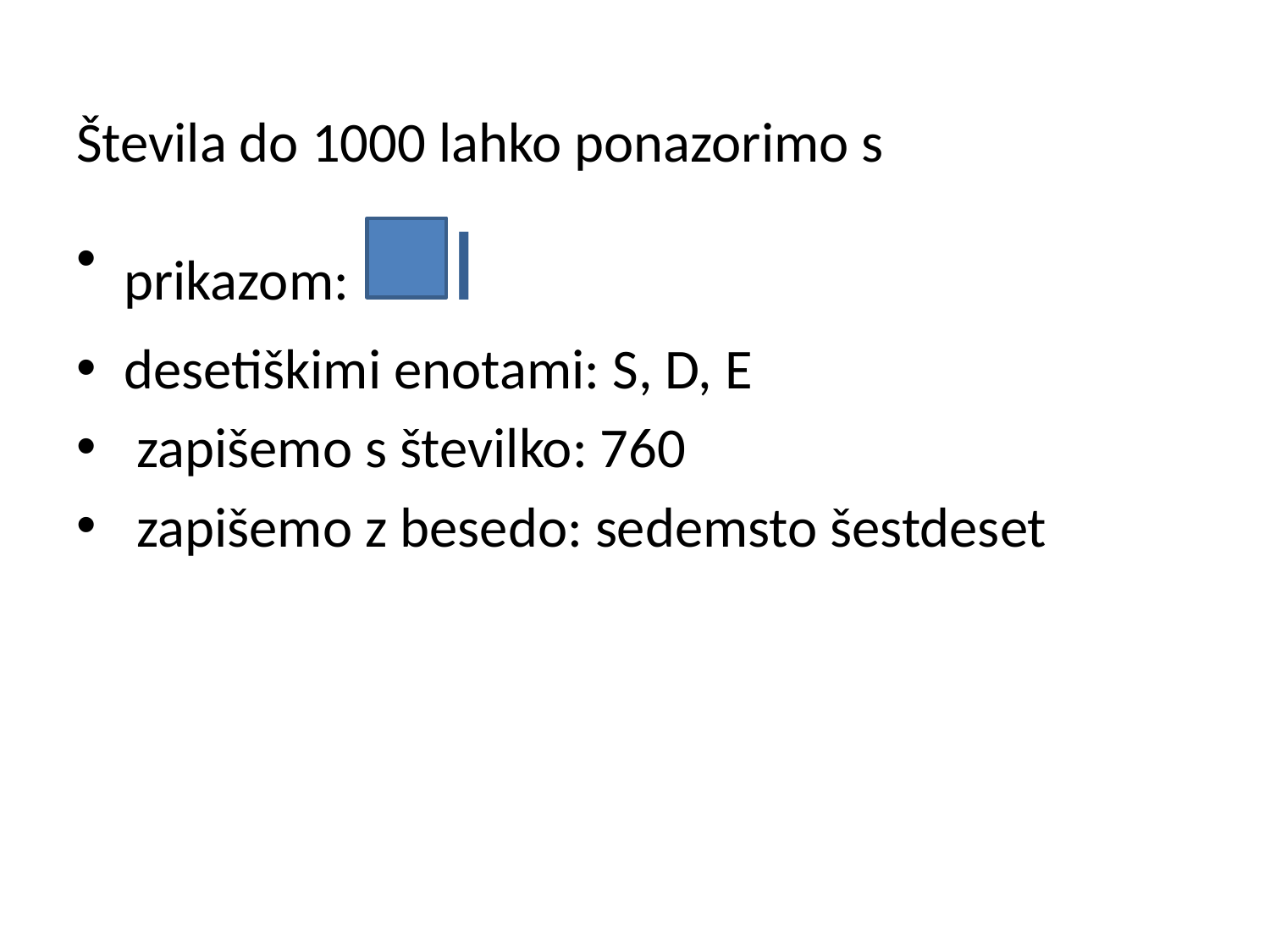

#
Števila do 1000 lahko ponazorimo s
prikazom:        I
desetiškimi enotami: S, D, E
 zapišemo s številko: 760
 zapišemo z besedo: sedemsto šestdeset